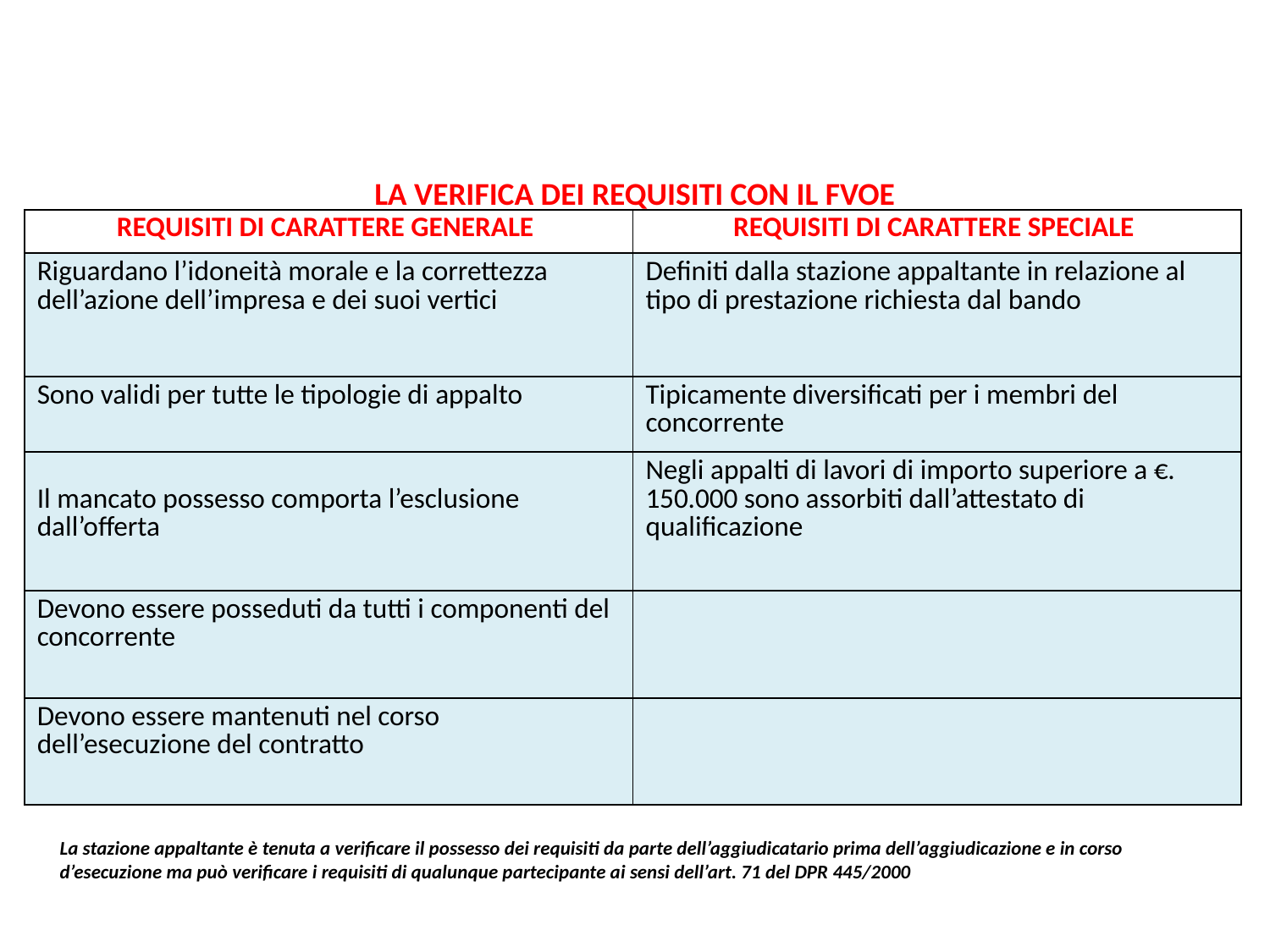

La verifica dei requisiti con il FVOE
| Requisiti di carattere generale | Requisiti di carattere speciale |
| --- | --- |
| Riguardano l’idoneità morale e la correttezza dell’azione dell’impresa e dei suoi vertici | Definiti dalla stazione appaltante in relazione al tipo di prestazione richiesta dal bando |
| Sono validi per tutte le tipologie di appalto | Tipicamente diversificati per i membri del concorrente |
| Il mancato possesso comporta l’esclusione dall’offerta | Negli appalti di lavori di importo superiore a €. 150.000 sono assorbiti dall’attestato di qualificazione |
| Devono essere posseduti da tutti i componenti del concorrente |  |
| Devono essere mantenuti nel corso dell’esecuzione del contratto |  |
La stazione appaltante è tenuta a verificare il possesso dei requisiti da parte dell’aggiudicatario prima dell’aggiudicazione e in corso d’esecuzione ma può verificare i requisiti di qualunque partecipante ai sensi dell’art. 71 del DPR 445/2000